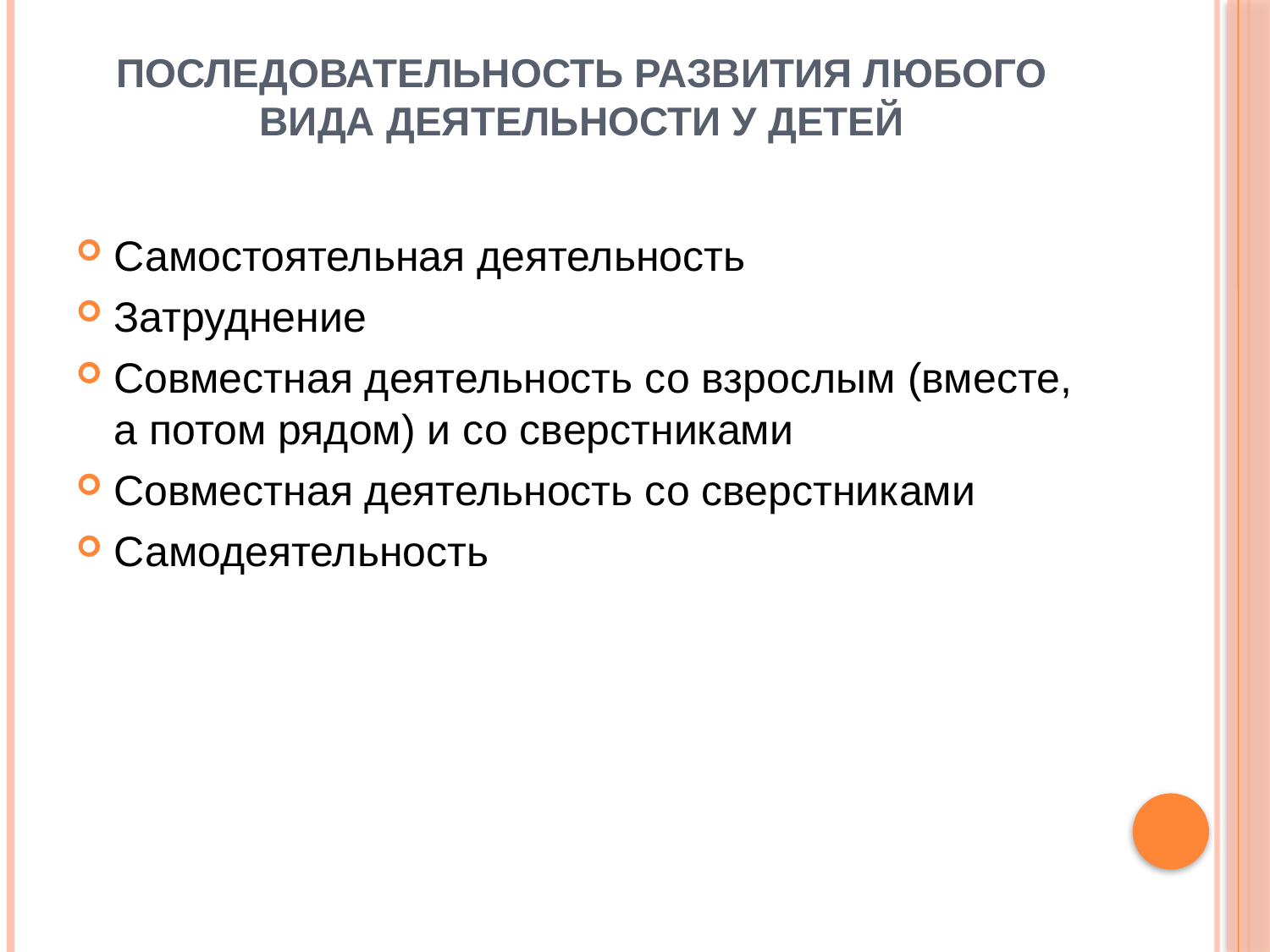

# Последовательность развития любого вида деятельности у детей
Самостоятельная деятельность
Затруднение
Совместная деятельность со взрослым (вместе, а потом рядом) и со сверстниками
Совместная деятельность со сверстниками
Самодеятельность